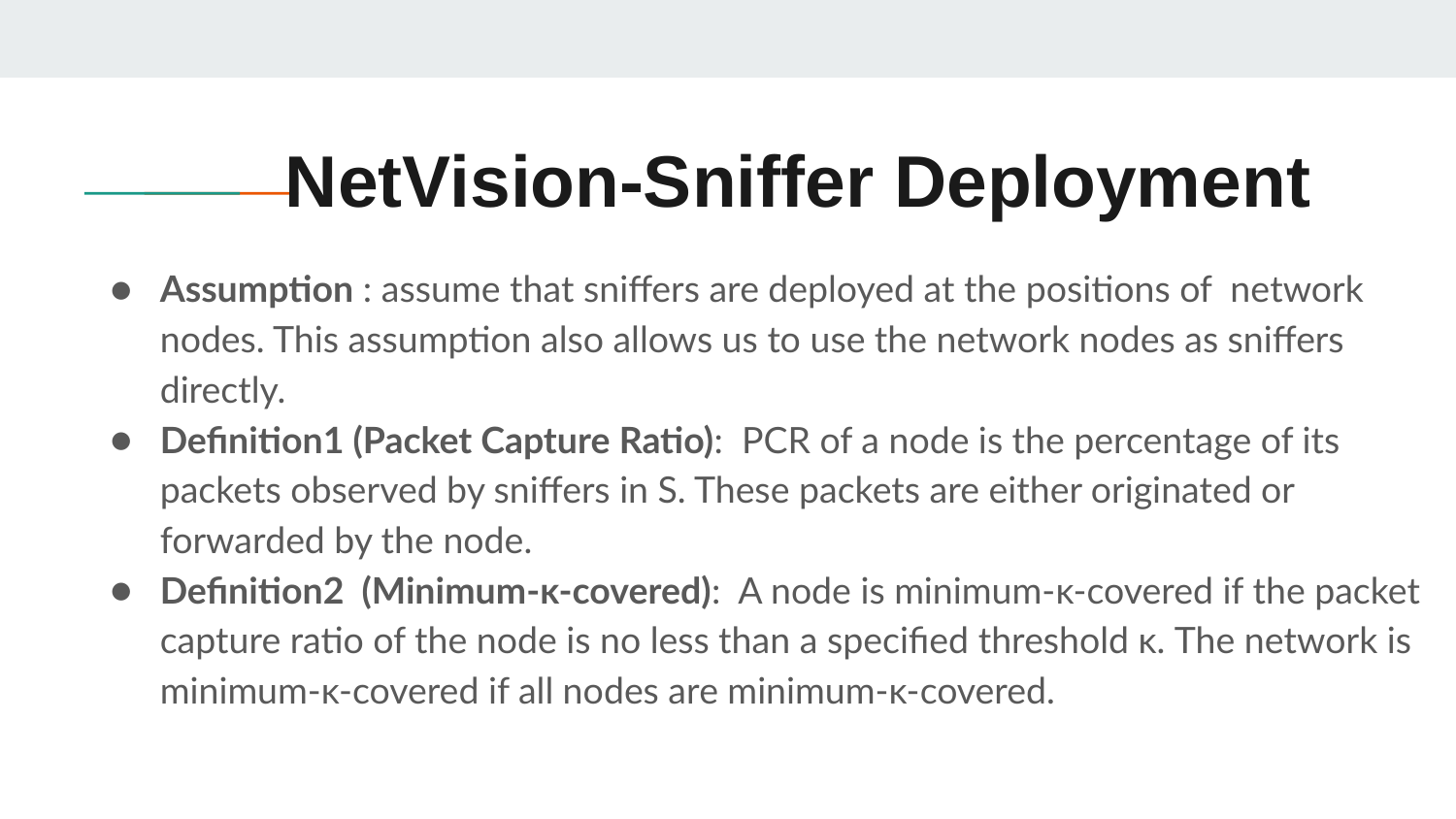

# NetVision-Sniffer Deployment
Assumption : assume that sniffers are deployed at the positions of  network nodes. This assumption also allows us to use the network nodes as sniffers directly.
Definition1 (Packet Capture Ratio):  PCR of a node is the percentage of its packets observed by sniffers in S. These packets are either originated or forwarded by the node.
Definition2  (Minimum-κ-covered):  A node is minimum-κ-covered if the packet capture ratio of the node is no less than a specified threshold κ. The network is minimum-κ-covered if all nodes are minimum-κ-covered.